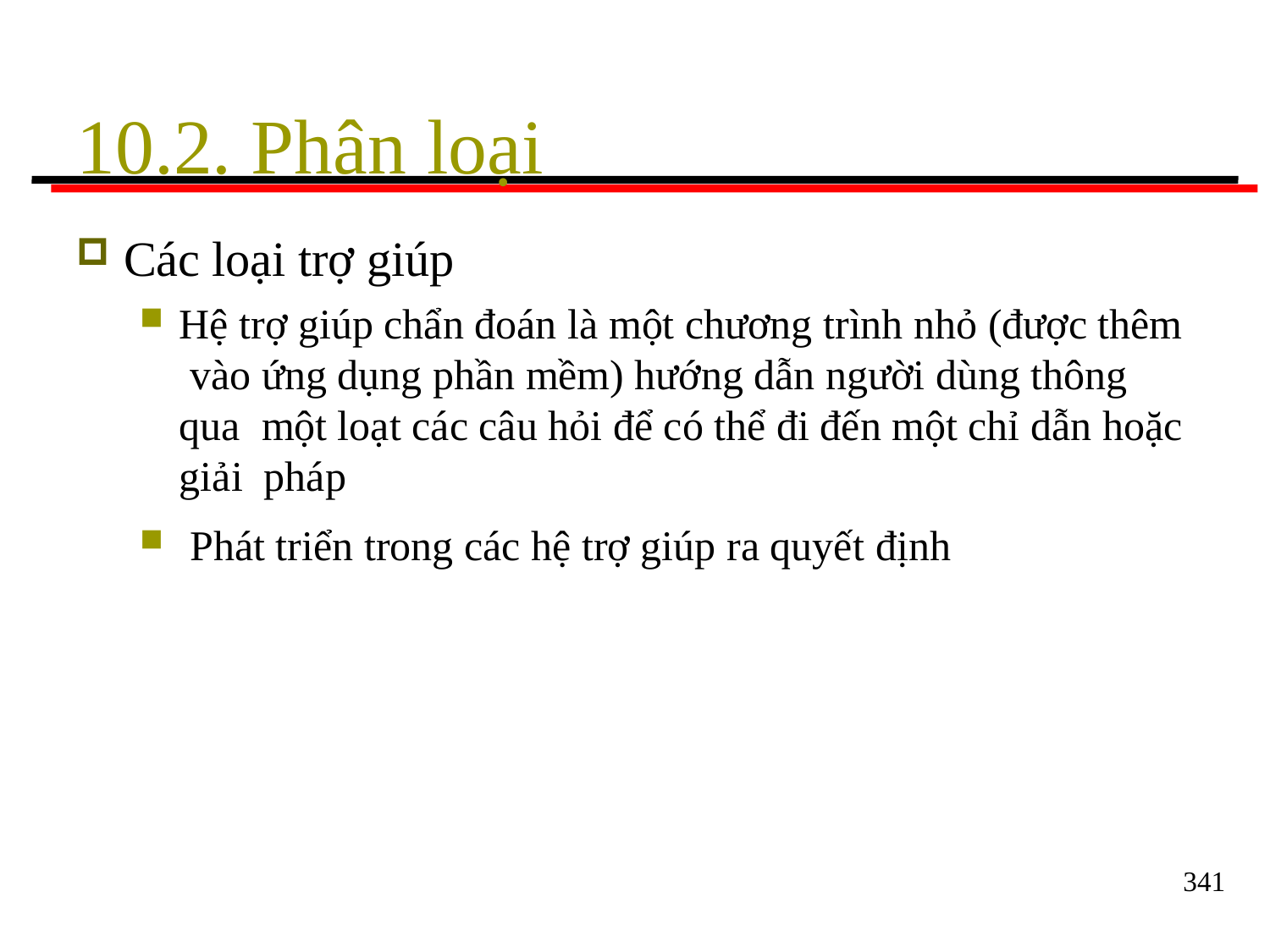

# 10.2. Phân loại
Các loại trợ giúp
Hệ trợ giúp chẩn đoán là một chương trình nhỏ (được thêm  vào ứng dụng phần mềm) hướng dẫn người dùng thông qua  một loạt các câu hỏi để có thể đi đến một chỉ dẫn hoặc giải  pháp
Phát triển trong các hệ trợ giúp ra quyết định
341